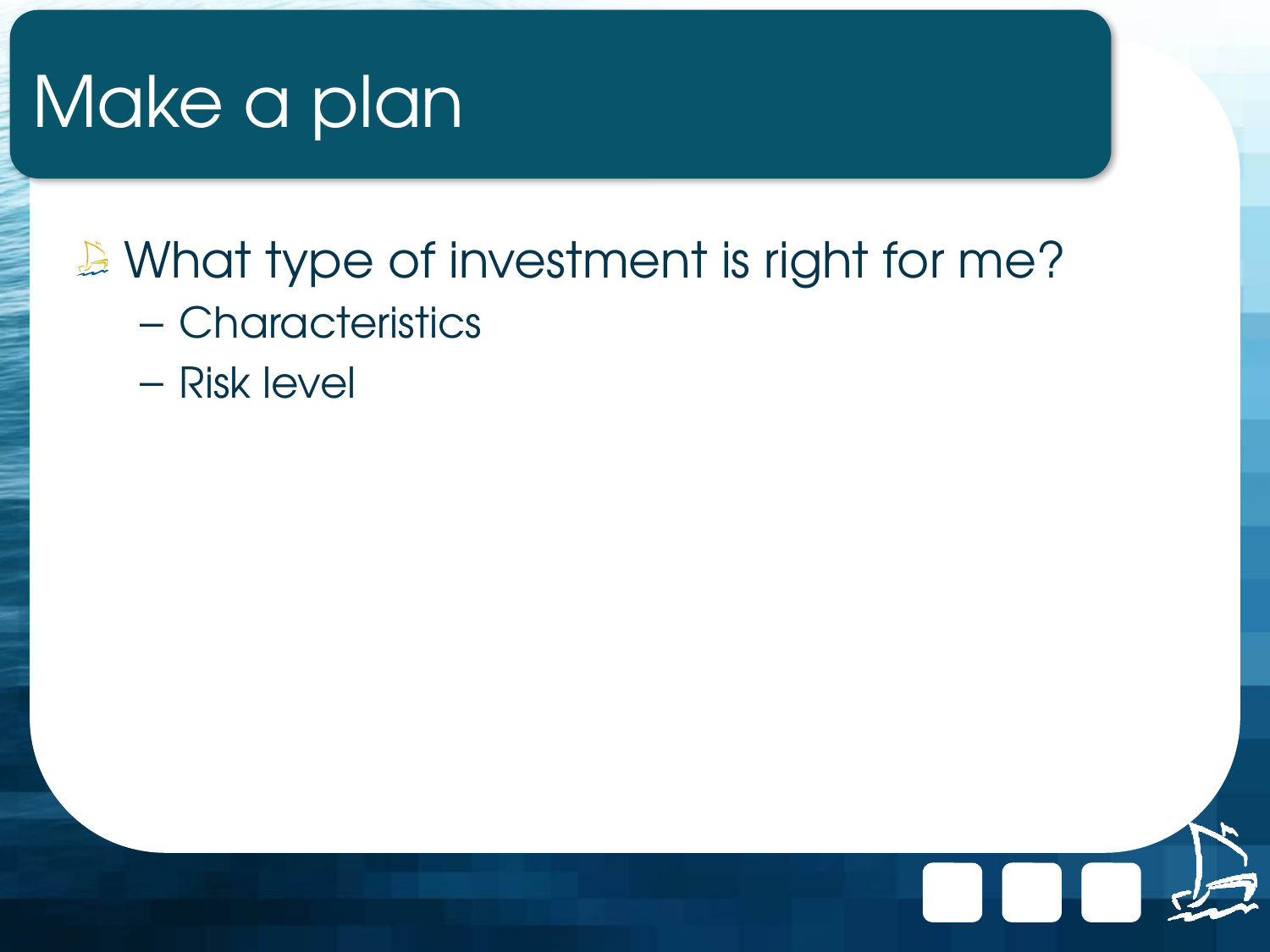

# Make a plan
What type of investment is right for me?
Characteristics
Risk level